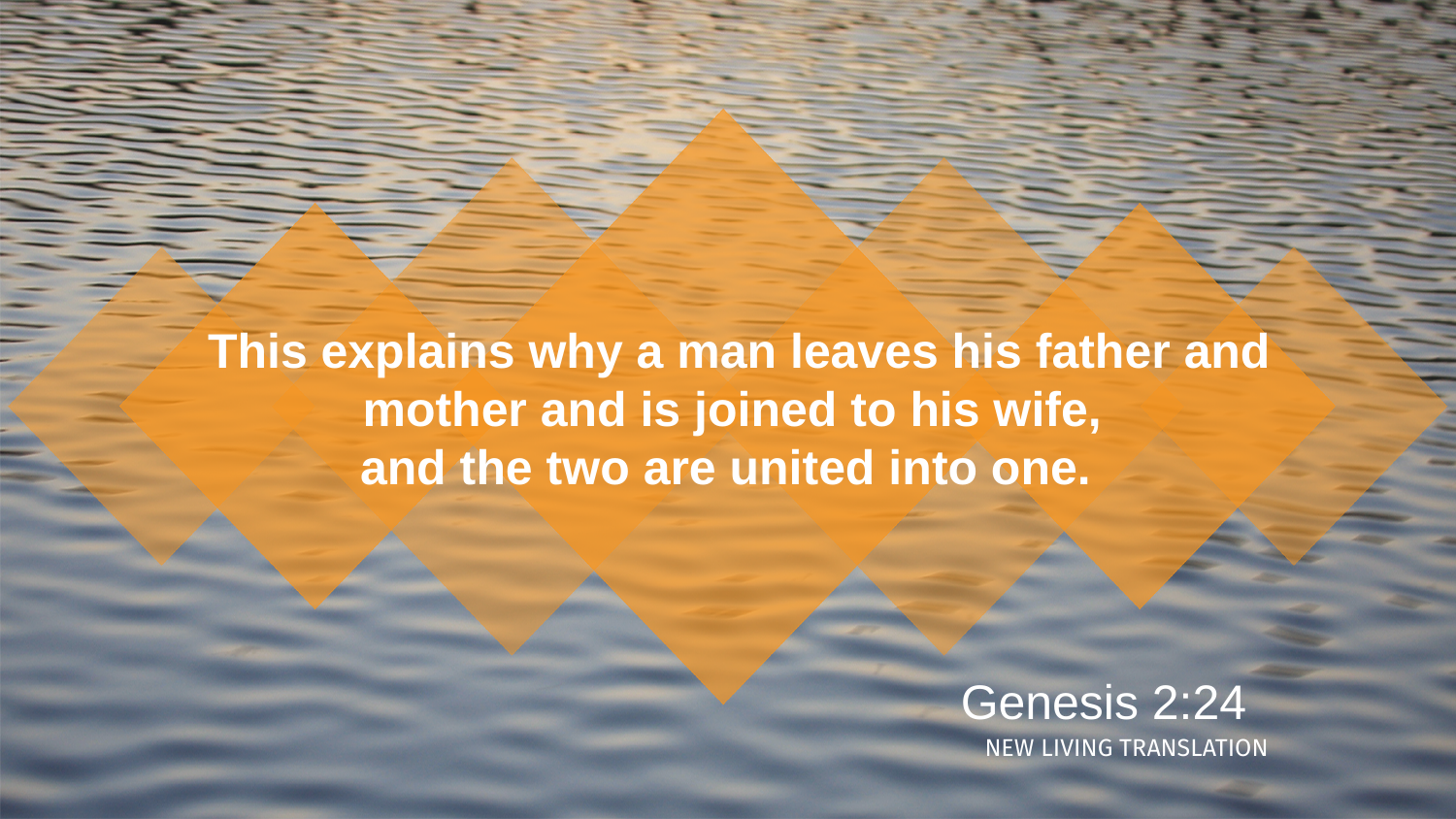

This explains why a man leaves his father and mother and is joined to his wife,
and the two are united into one.
Genesis 2:24
NEW LIVING TRANSLATION